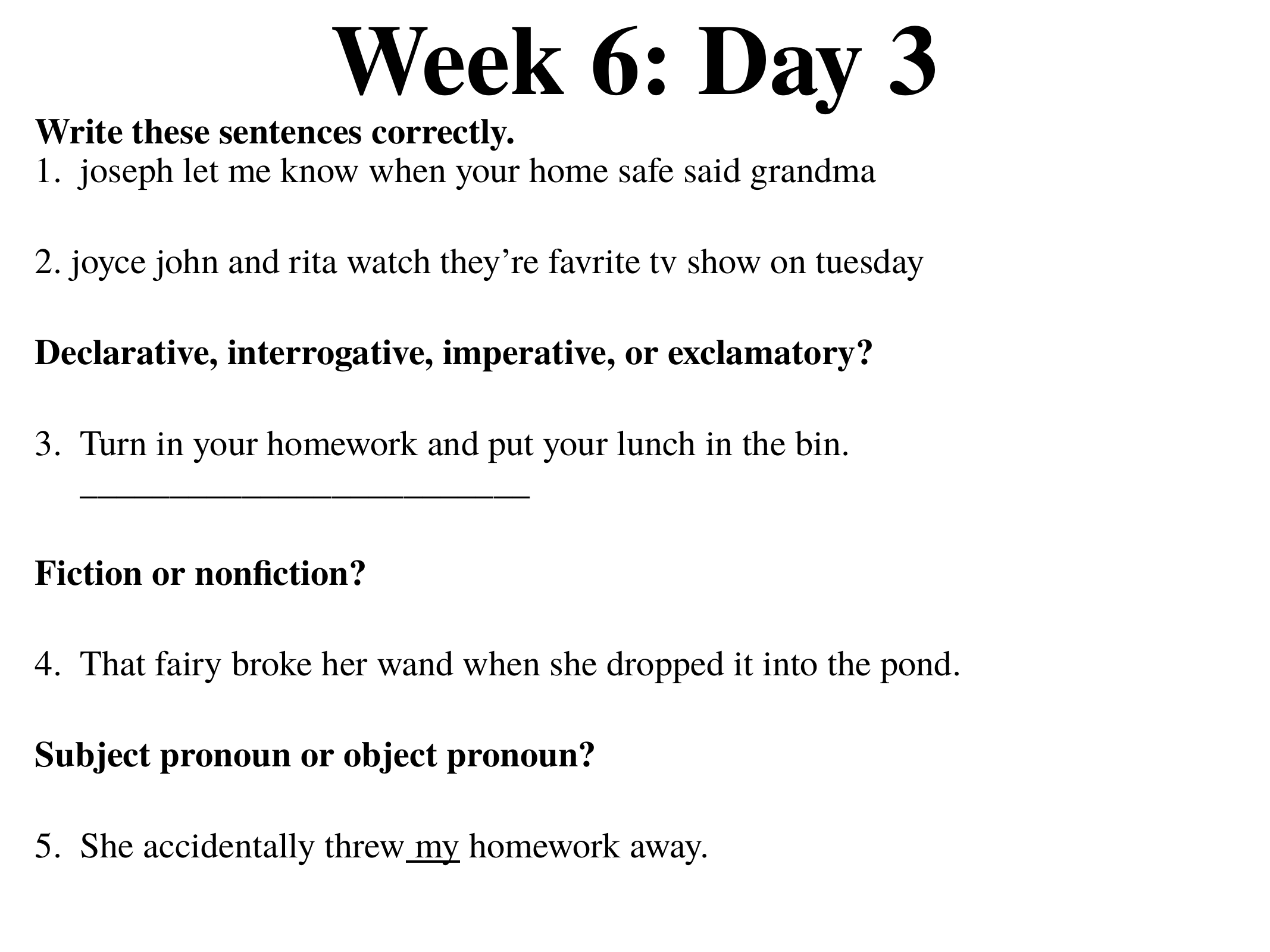

# Week 6: Day 3
Write these sentences correctly.
1.  joseph let me know when your home safe said grandma
2. joyce john and rita watch they’re favrite tv show on tuesday
Declarative, interrogative, imperative, or exclamatory?
3.  Turn in your homework and put your lunch in the bin.
     _________________________
Fiction or nonfiction?
4.  That fairy broke her wand when she dropped it into the pond.
Subject pronoun or object pronoun?
5.  She accidentally threw my homework away.